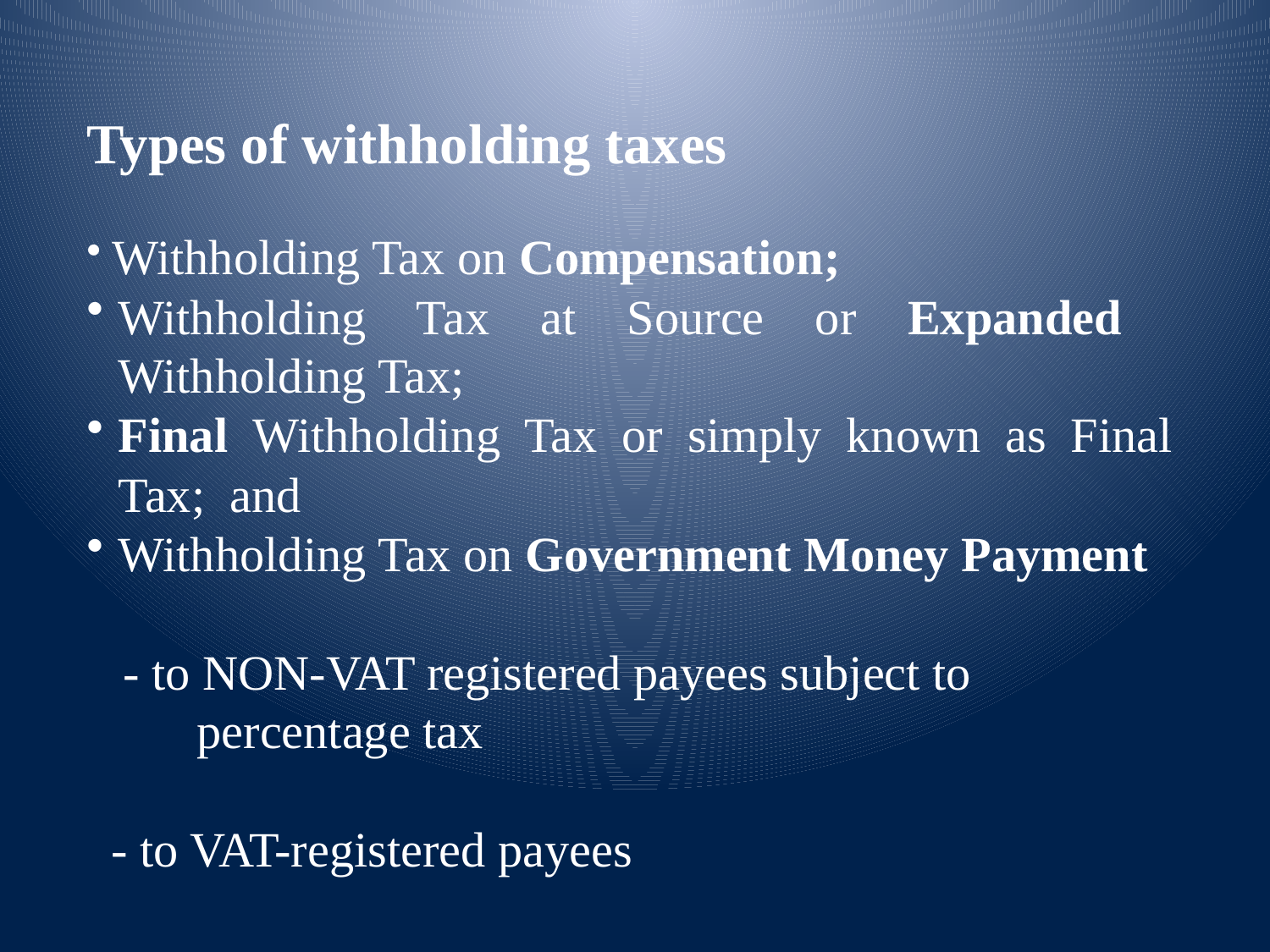

Types of withholding taxes

 Withholding Tax on Compensation;
Withholding Tax at Source or Expanded  Withholding Tax;
Final Withholding Tax or simply known as Final Tax;  and
Withholding Tax on Government Money Payment
   - to NON-VAT registered payees subject to
         percentage tax

  - to VAT-registered payees